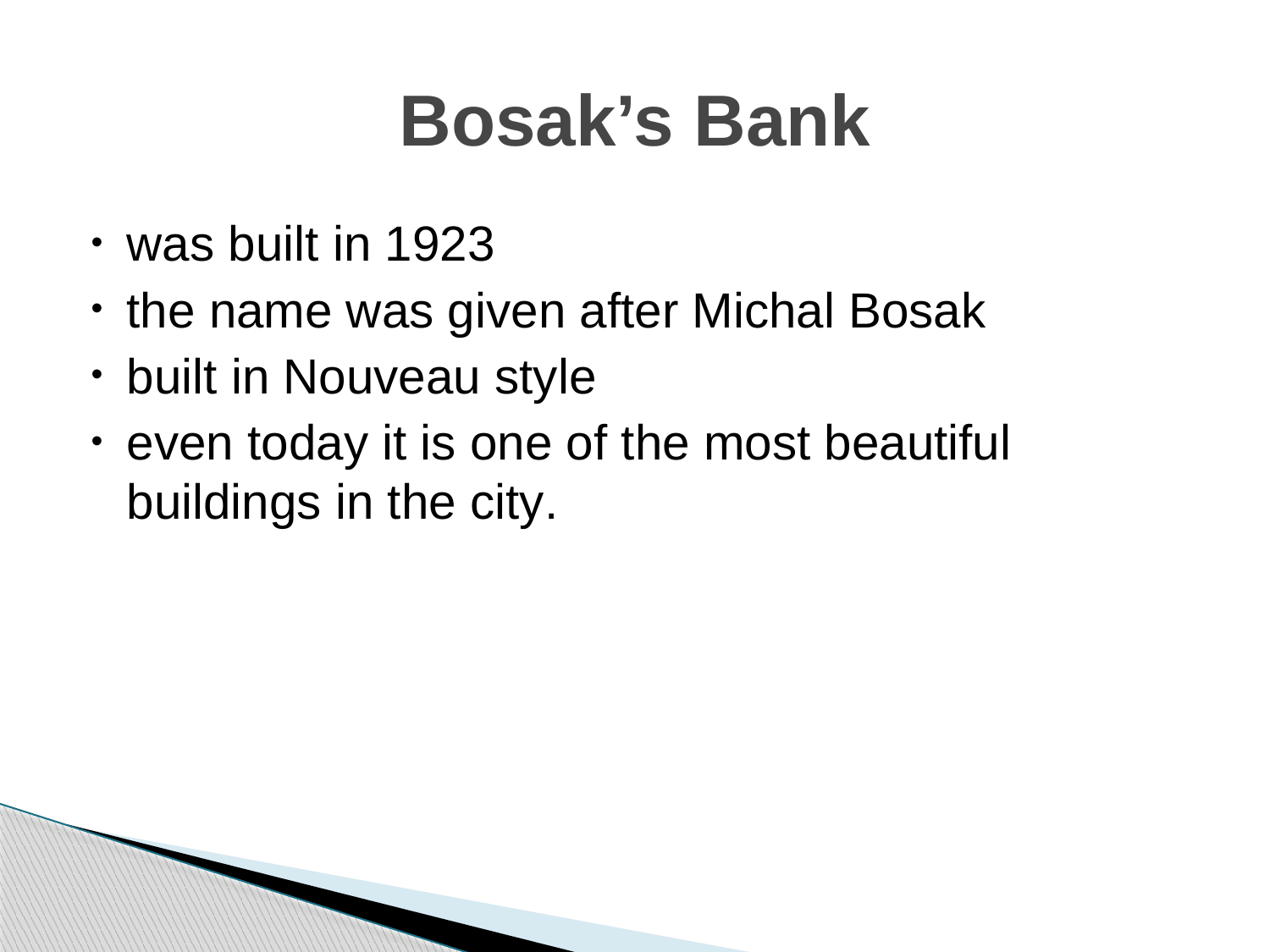

# Bosak’s Bank
was built in 1923
the name was given after Michal Bosak
built in Nouveau style
even today it is one of the most beautiful buildings in the city.